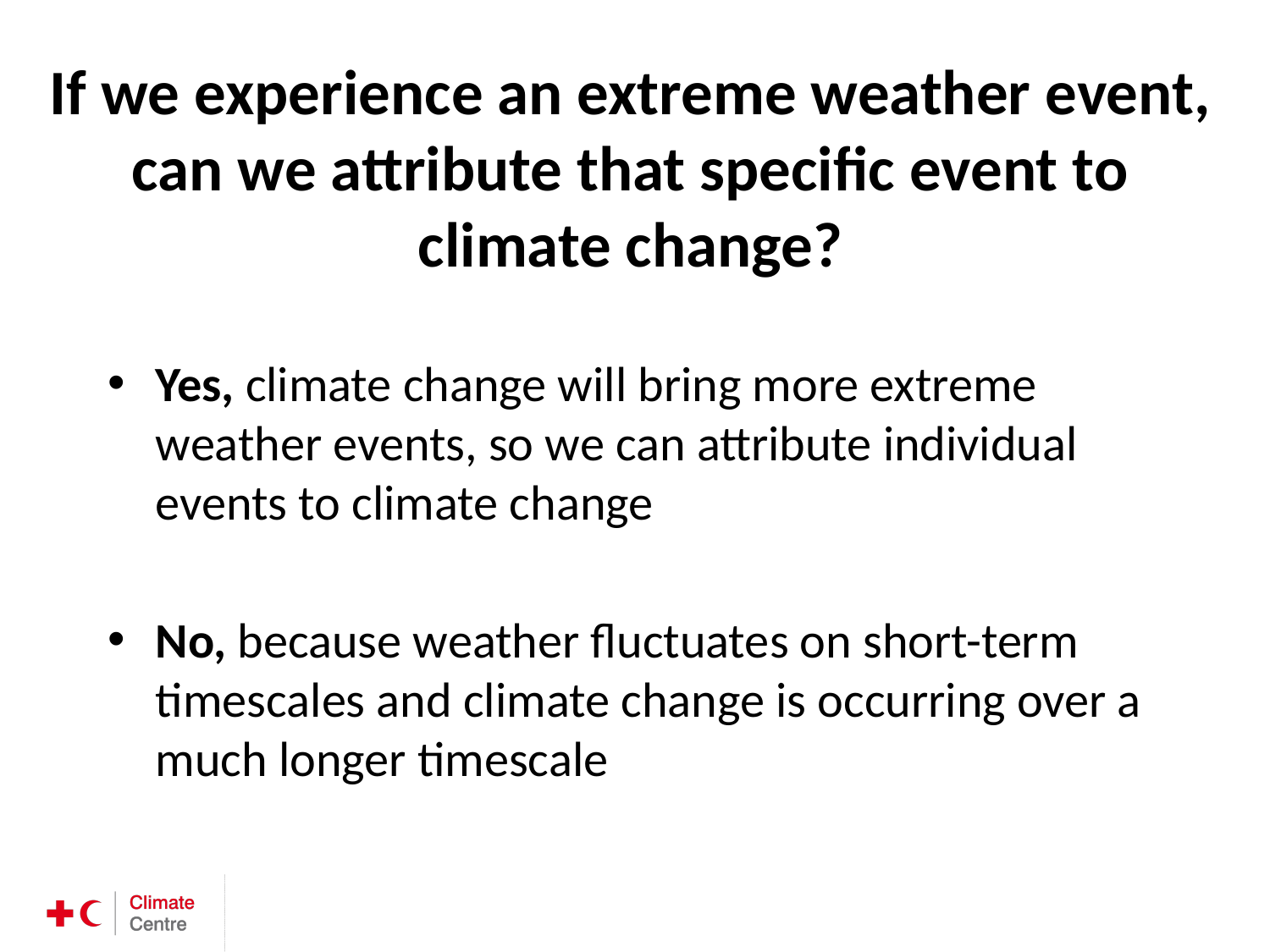

# If we experience an extreme weather event, can we attribute that specific event to climate change?
Yes, climate change will bring more extreme weather events, so we can attribute individual events to climate change

No, because weather fluctuates on short-term timescales and climate change is occurring over a much longer timescale